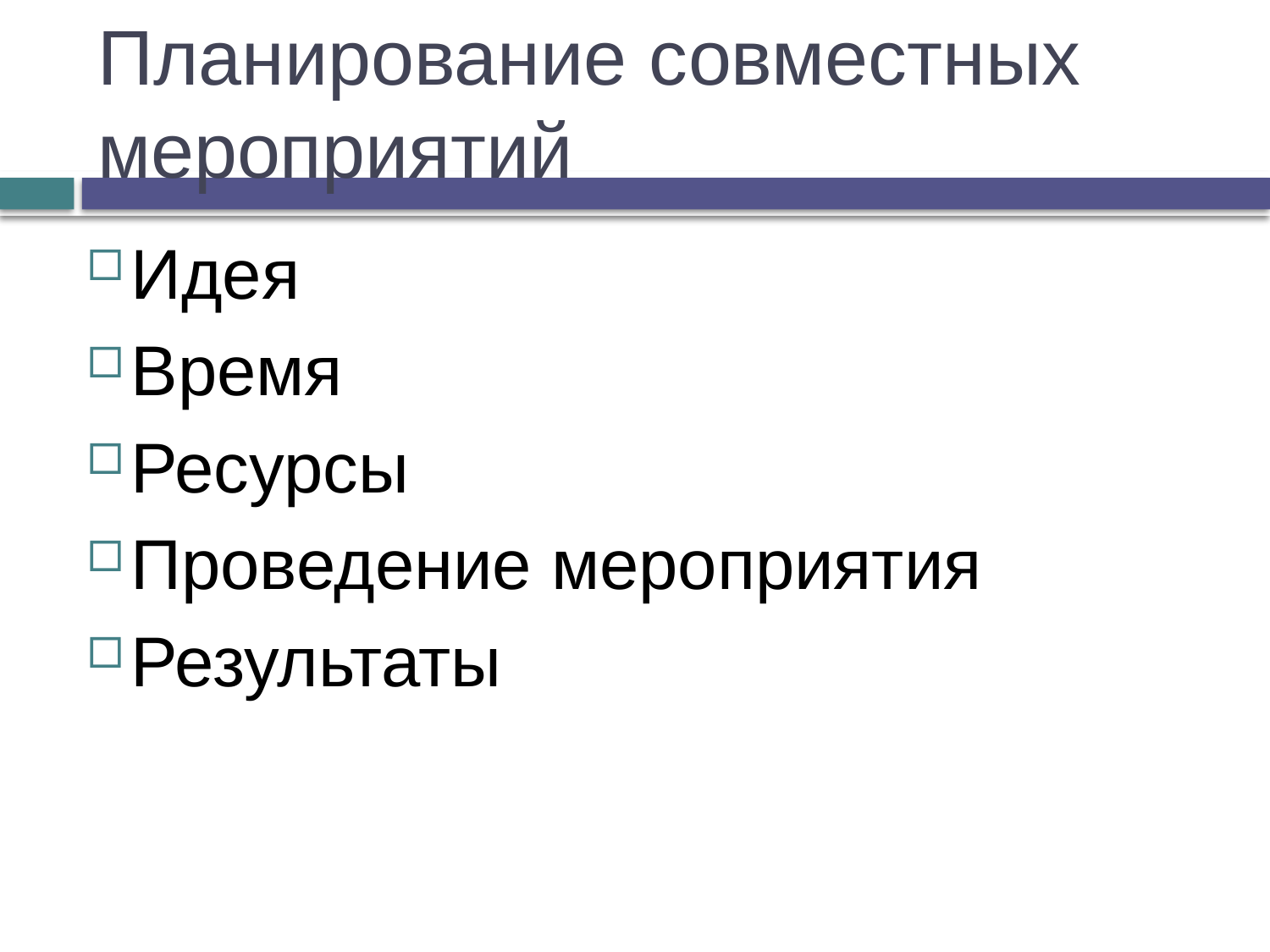

# Планирование совместных мероприятий
Идея
Время
Ресурсы
Проведение мероприятия
Результаты